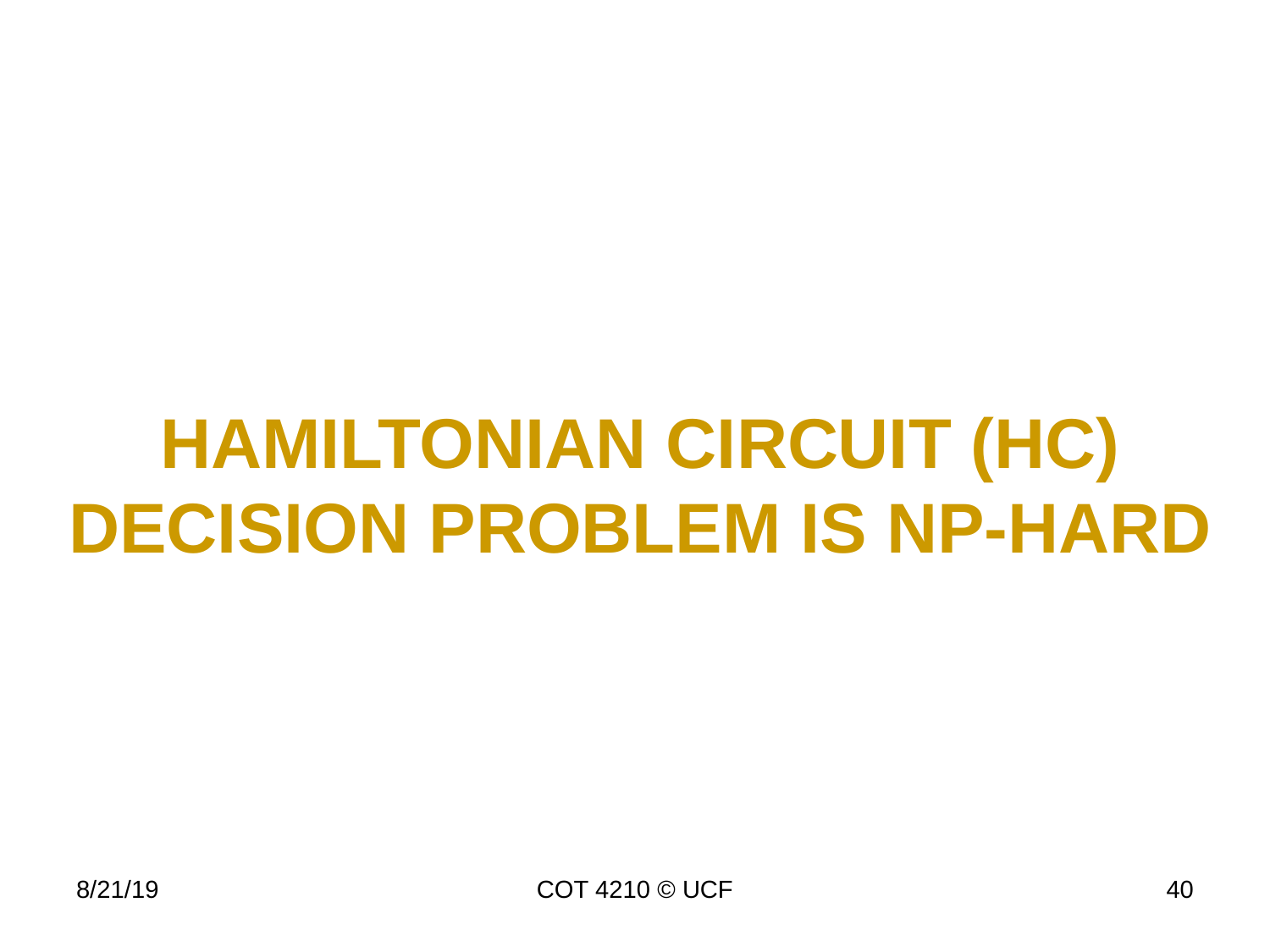

# Hamiltonian Circuit (HC) Decision Problem is NP-Hard
8/21/19
COT 4210 © UCF
40